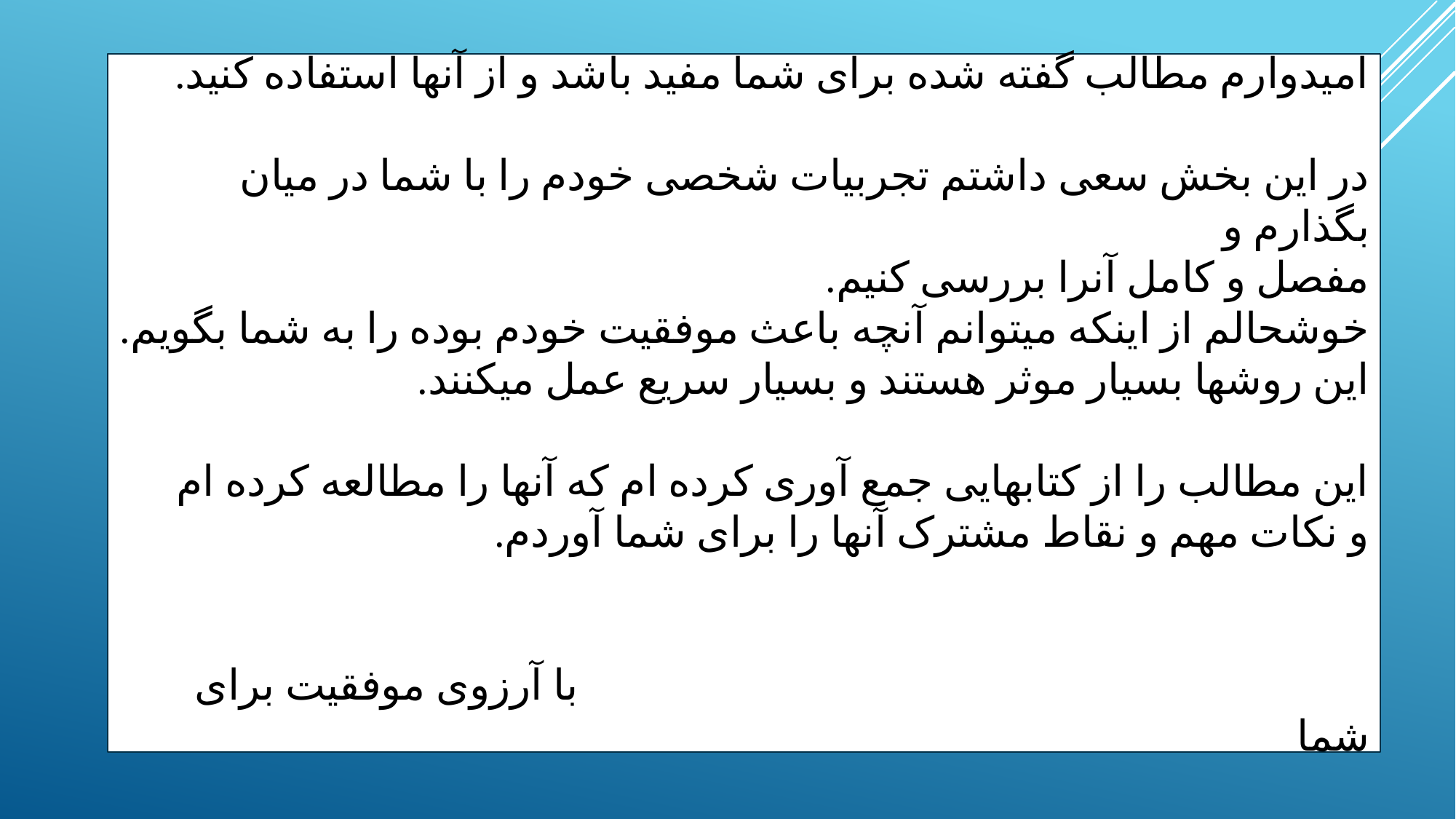

امیدوارم مطالب گفته شده برای شما مفید باشد و از آنها استفاده کنید.

در این بخش سعی داشتم تجربیات شخصی خودم را با شما در میان بگذارم و
مفصل و کامل آنرا بررسی کنیم.
خوشحالم از اینکه میتوانم آنچه باعث موفقیت خودم بوده را به شما بگویم.
این روشها بسیار موثر هستند و بسیار سریع عمل میکنند.

این مطالب را از کتابهایی جمع آوری کرده ام که آنها را مطالعه کرده ام
و نکات مهم و نقاط مشترک آنها را برای شما آوردم.

                                                                           با آرزوی موفقیت برای شما